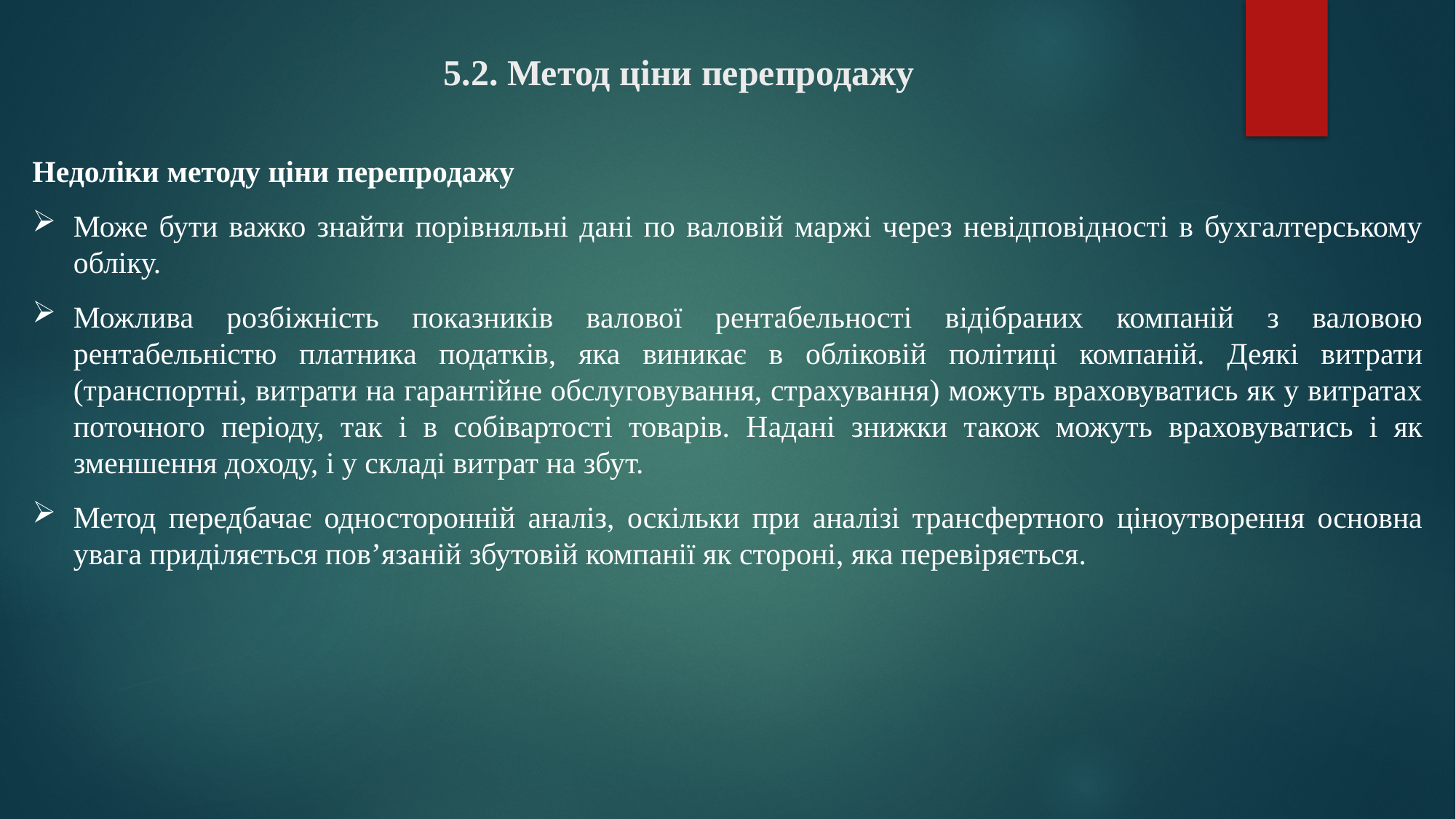

# 5.2. Метод ціни перепродажу
Недоліки методу ціни перепродажу
Може бути важко знайти порівняльні дані по валовій маржі через невідповідності в бухгалтерському обліку.
Можлива розбіжність показників валової рентабельності відібраних компаній з валовою рентабельністю платника податків, яка виникає в обліковій політиці компаній. Деякі витрати (транспортні, витрати на гарантійне обслуговування, страхування) можуть враховуватись як у витратах поточного періоду, так і в собівартості товарів. Надані знижки також можуть враховуватись і як зменшення доходу, і у складі витрат на збут.
Метод передбачає односторонній аналіз, оскільки при аналізі трансфертного ціноутворення основна увага приділяється пов’язаній збутовій компанії як стороні, яка перевіряється.